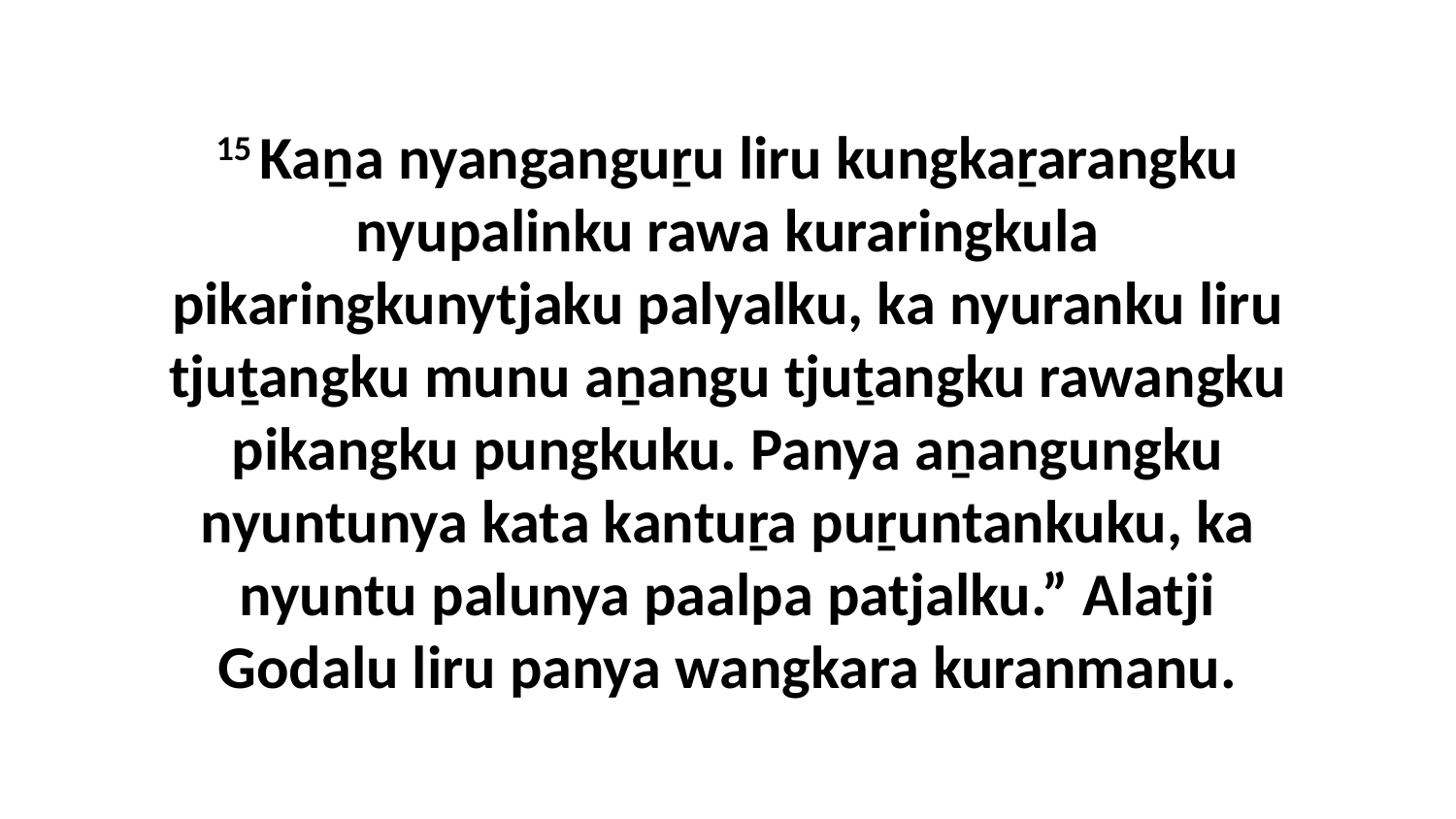

15 Kaṉa nyanganguṟu liru kungkaṟarangku nyupalinku rawa kuraringkula pikaringkunytjaku palyalku, ka nyuranku liru tjuṯangku munu aṉangu tjuṯangku rawangku pikangku pungkuku. Panya aṉangungku nyuntunya kata kantuṟa puṟuntankuku, ka nyuntu palunya paalpa patjalku.” Alatji Godalu liru panya wangkara kuranmanu.